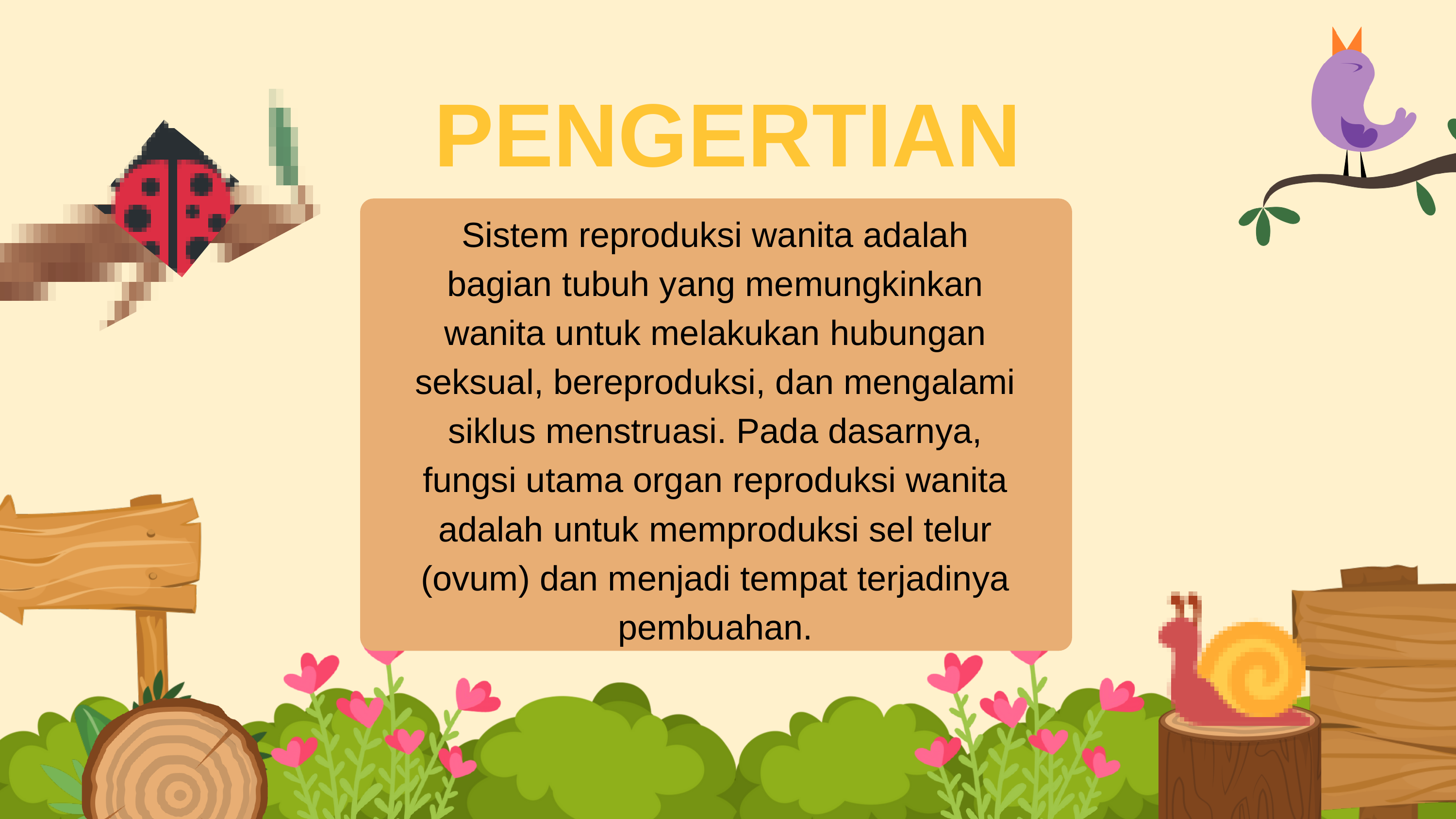

PENGERTIAN

Sistem reproduksi wanita adalah bagian tubuh yang memungkinkan wanita untuk melakukan hubungan seksual, bereproduksi, dan mengalami siklus menstruasi. Pada dasarnya, fungsi utama organ reproduksi wanita adalah untuk memproduksi sel telur (ovum) dan menjadi tempat terjadinya pembuahan.